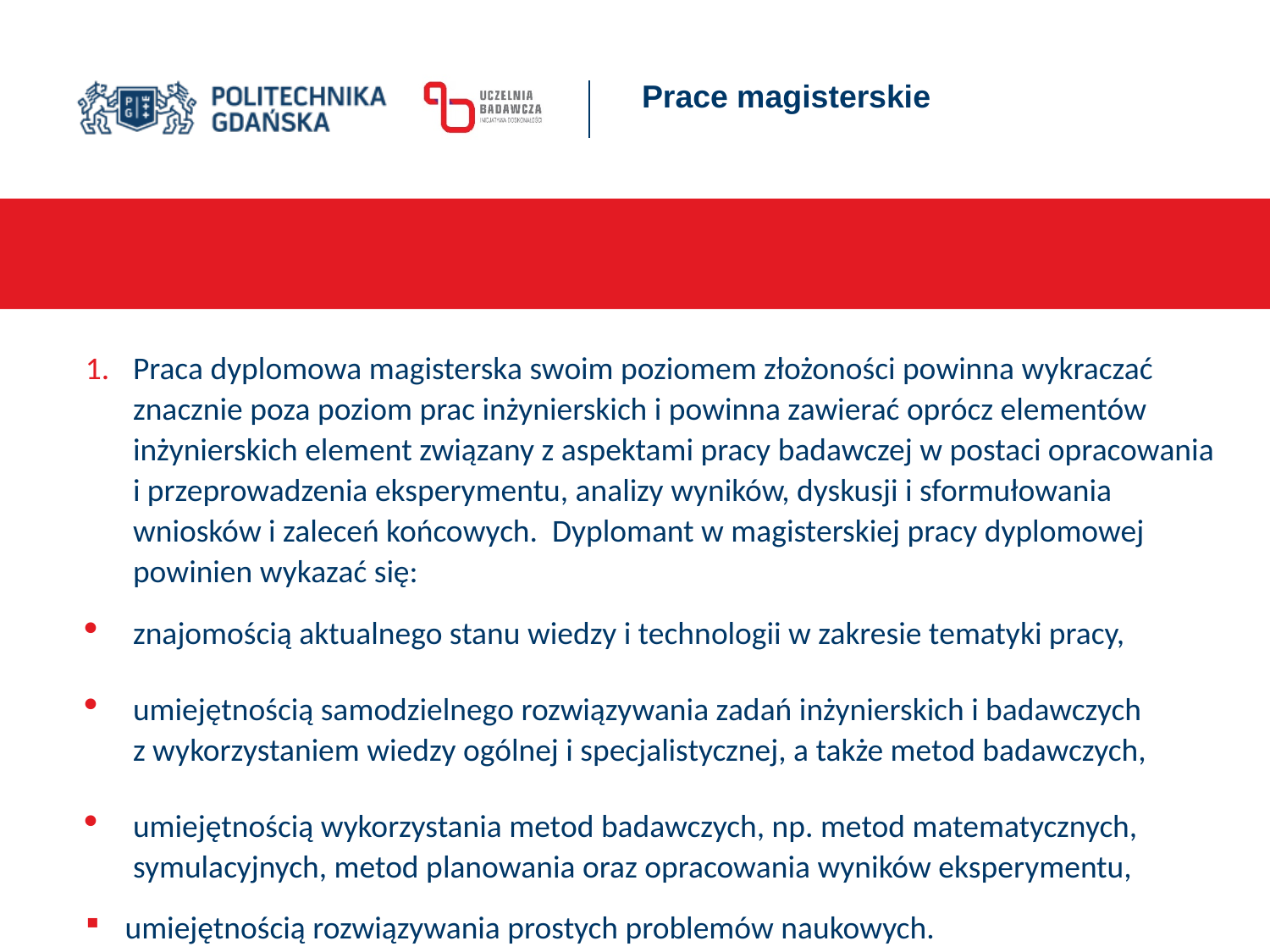

# Prace magisterskie

Praca dyplomowa magisterska swoim poziomem złożoności powinna wykraczać znacznie poza poziom prac inżynierskich i powinna zawierać oprócz elementów inżynierskich element związany z aspektami pracy badawczej w postaci opracowania i przeprowadzenia eksperymentu, analizy wyników, dyskusji i sformułowania wniosków i zaleceń końcowych.  Dyplomant w magisterskiej pracy dyplomowej powinien wykazać się:
znajomością aktualnego stanu wiedzy i technologii w zakresie tematyki pracy,
umiejętnością samodzielnego rozwiązywania zadań inżynierskich i badawczych z wykorzystaniem wiedzy ogólnej i specjalistycznej, a także metod badawczych,
umiejętnością wykorzystania metod badawczych, np. metod matematycznych, symulacyjnych, metod planowania oraz opracowania wyników eksperymentu,
umiejętnością rozwiązywania prostych problemów naukowych.